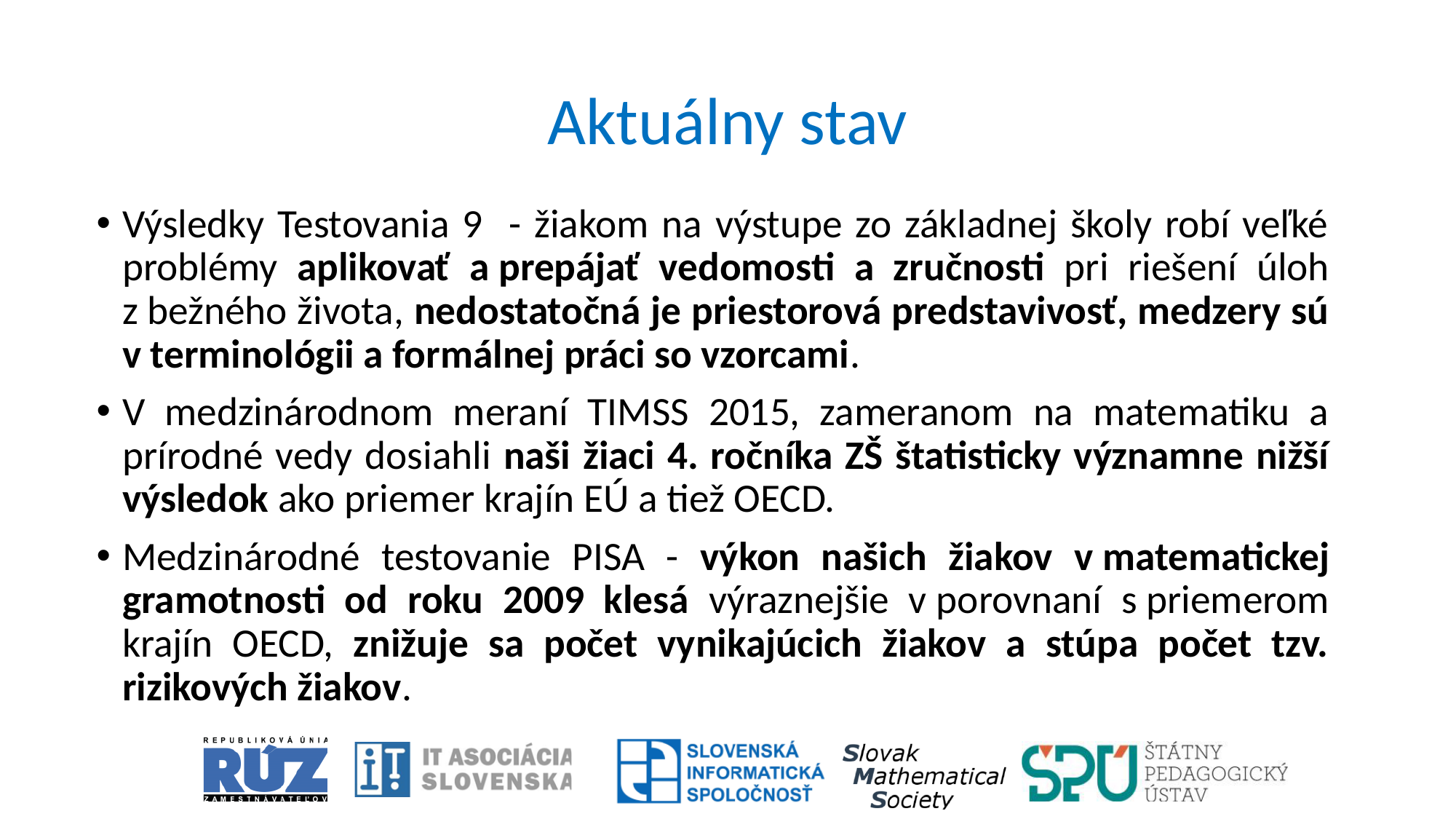

# Aktuálny stav
Výsledky Testovania 9  - žiakom na výstupe zo základnej školy robí veľké problémy aplikovať a prepájať vedomosti a zručnosti pri riešení úloh z bežného života, nedostatočná je priestorová predstavivosť, medzery sú v terminológii a formálnej práci so vzorcami.
V medzinárodnom meraní TIMSS 2015, zameranom na matematiku a prírodné vedy dosiahli naši žiaci 4. ročníka ZŠ štatisticky významne nižší výsledok ako priemer krajín EÚ a tiež OECD.
Medzinárodné testovanie PISA - výkon našich žiakov v matematickej gramotnosti od roku 2009 klesá výraznejšie v porovnaní s priemerom krajín OECD, znižuje sa počet vynikajúcich žiakov a stúpa počet tzv. rizikových žiakov.